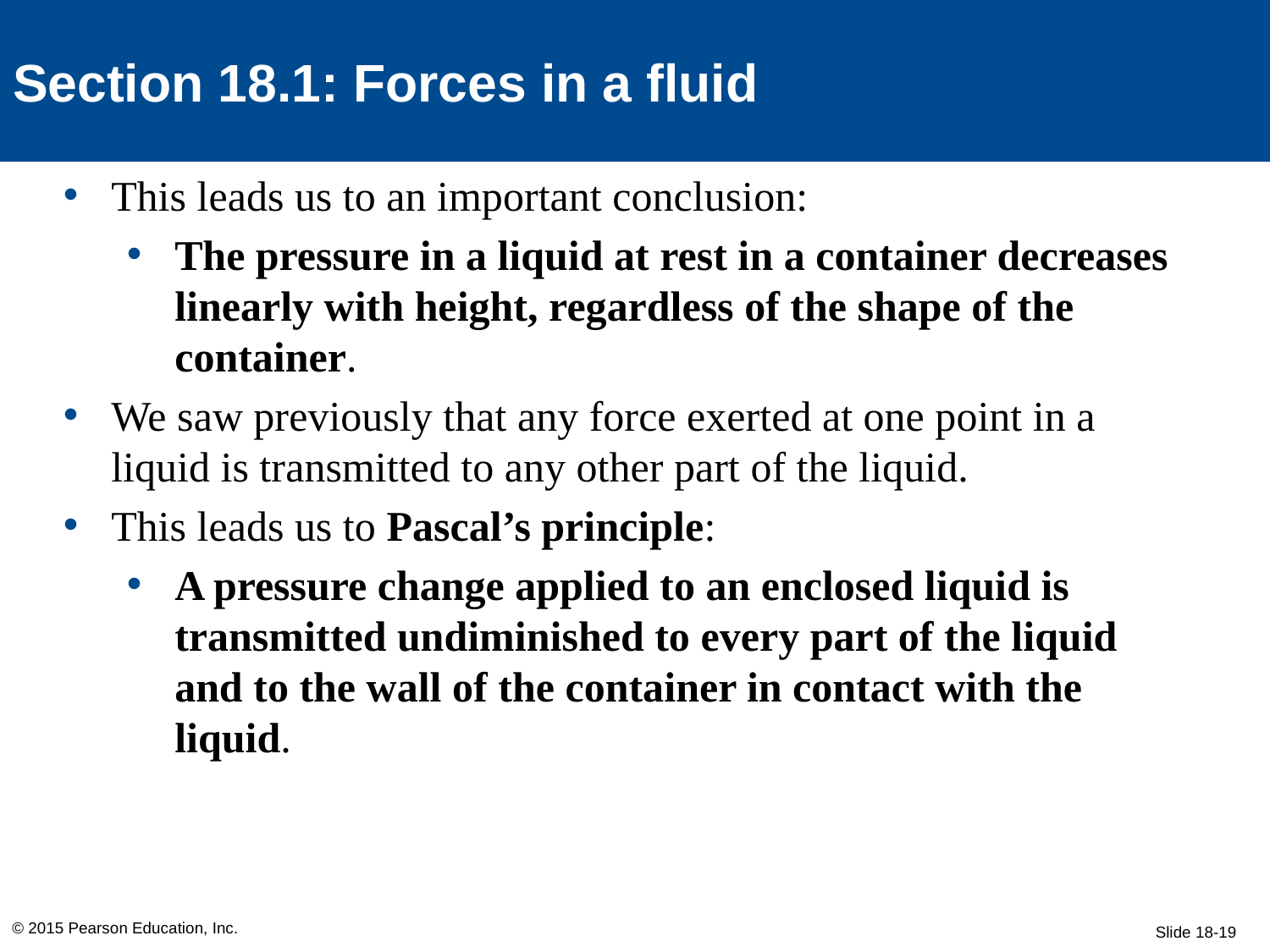

Section 18.1: Forces in a fluid
This leads us to an important conclusion:
The pressure in a liquid at rest in a container decreases linearly with height, regardless of the shape of the container.
We saw previously that any force exerted at one point in a liquid is transmitted to any other part of the liquid.
This leads us to Pascal’s principle:
A pressure change applied to an enclosed liquid is transmitted undiminished to every part of the liquid and to the wall of the container in contact with the liquid.
© 2015 Pearson Education, Inc.